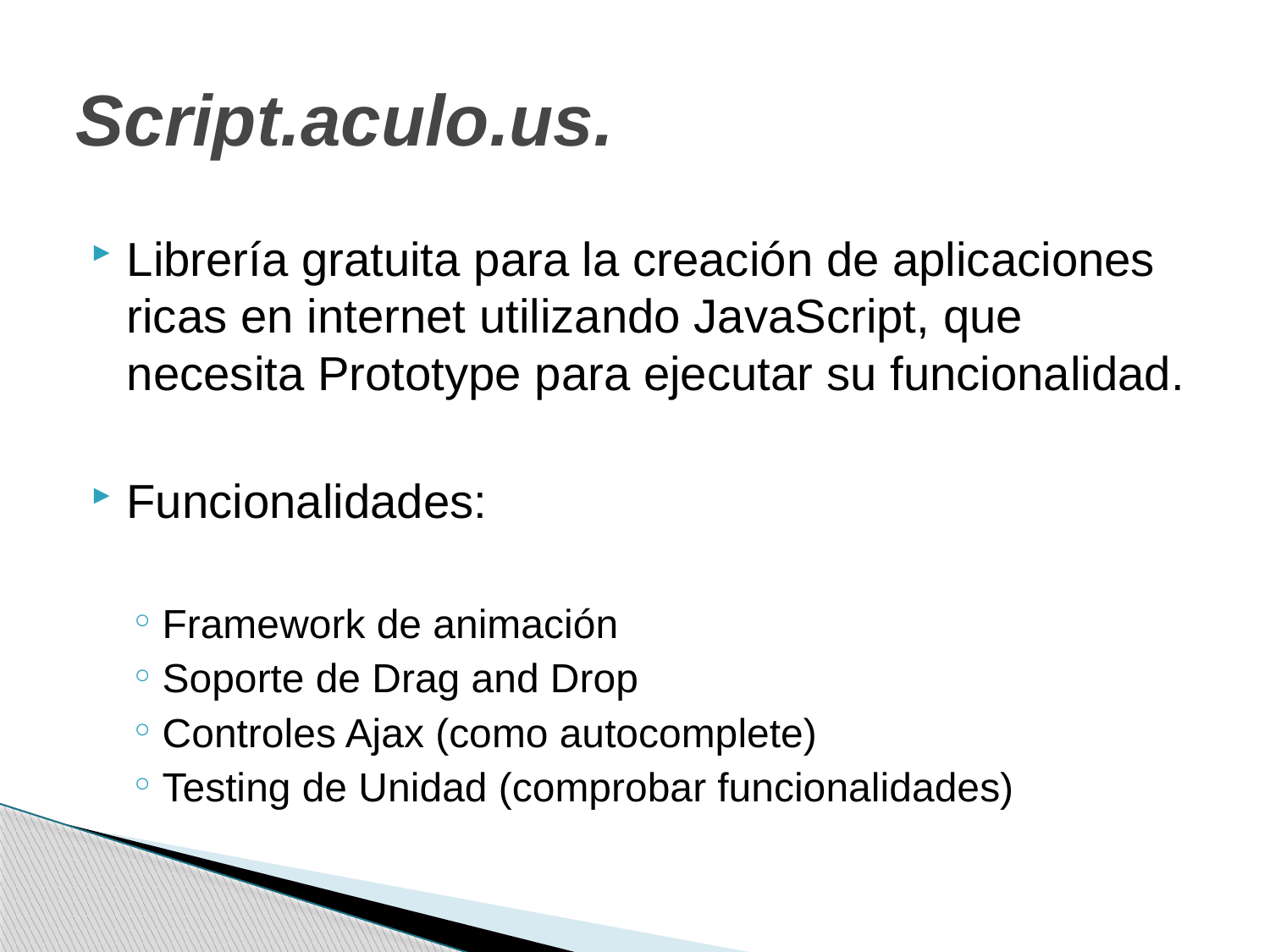

# Script.aculo.us.
Librería gratuita para la creación de aplicaciones ricas en internet utilizando JavaScript, que necesita Prototype para ejecutar su funcionalidad.

Funcionalidades:

Framework de animación
Soporte de Drag and Drop
Controles Ajax (como autocomplete)
Testing de Unidad (comprobar funcionalidades)